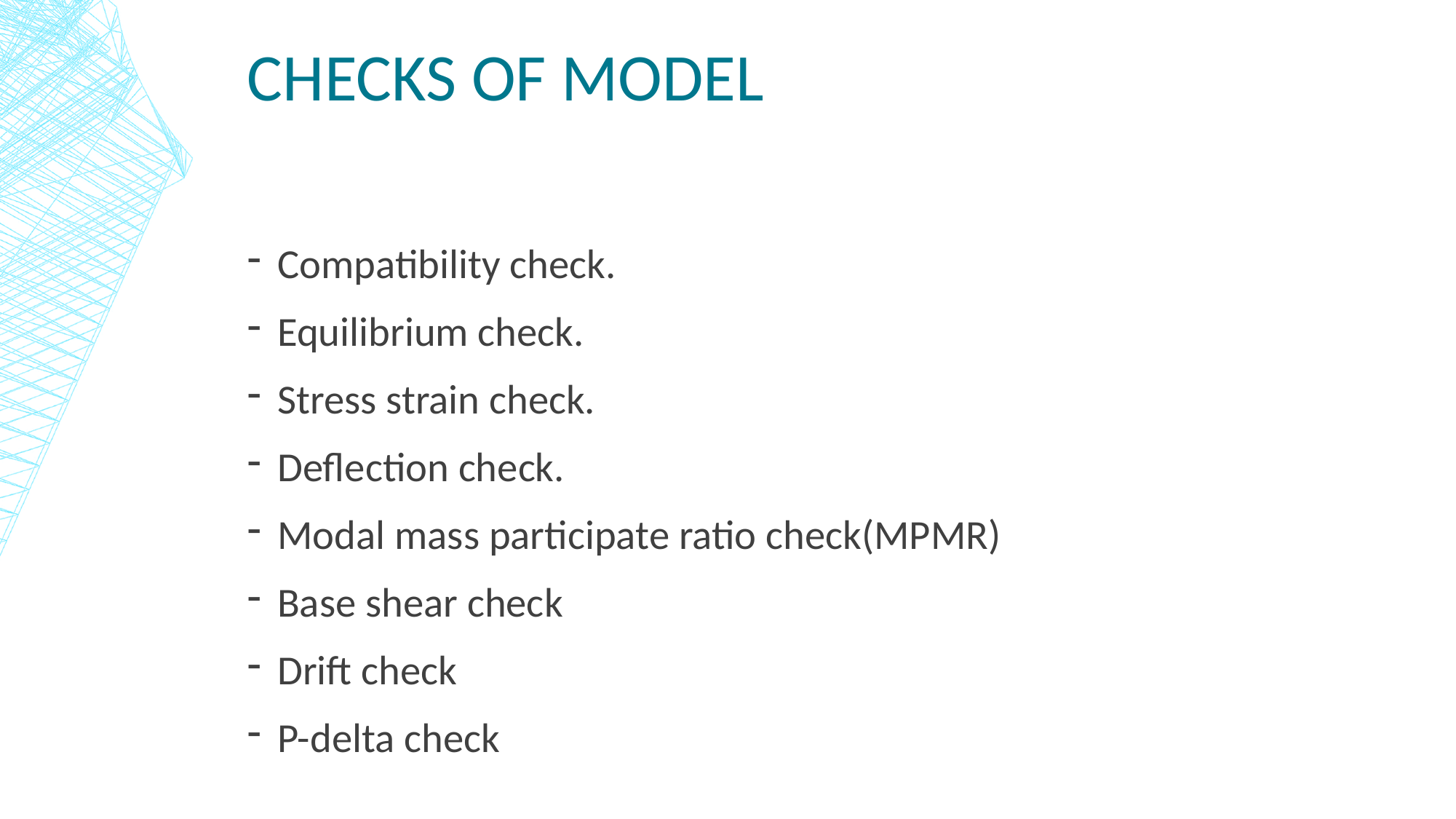

# Checks of model
Compatibility check.
Equilibrium check.
Stress strain check.
Deflection check.
Modal mass participate ratio check(MPMR)
Base shear check
Drift check
P-delta check